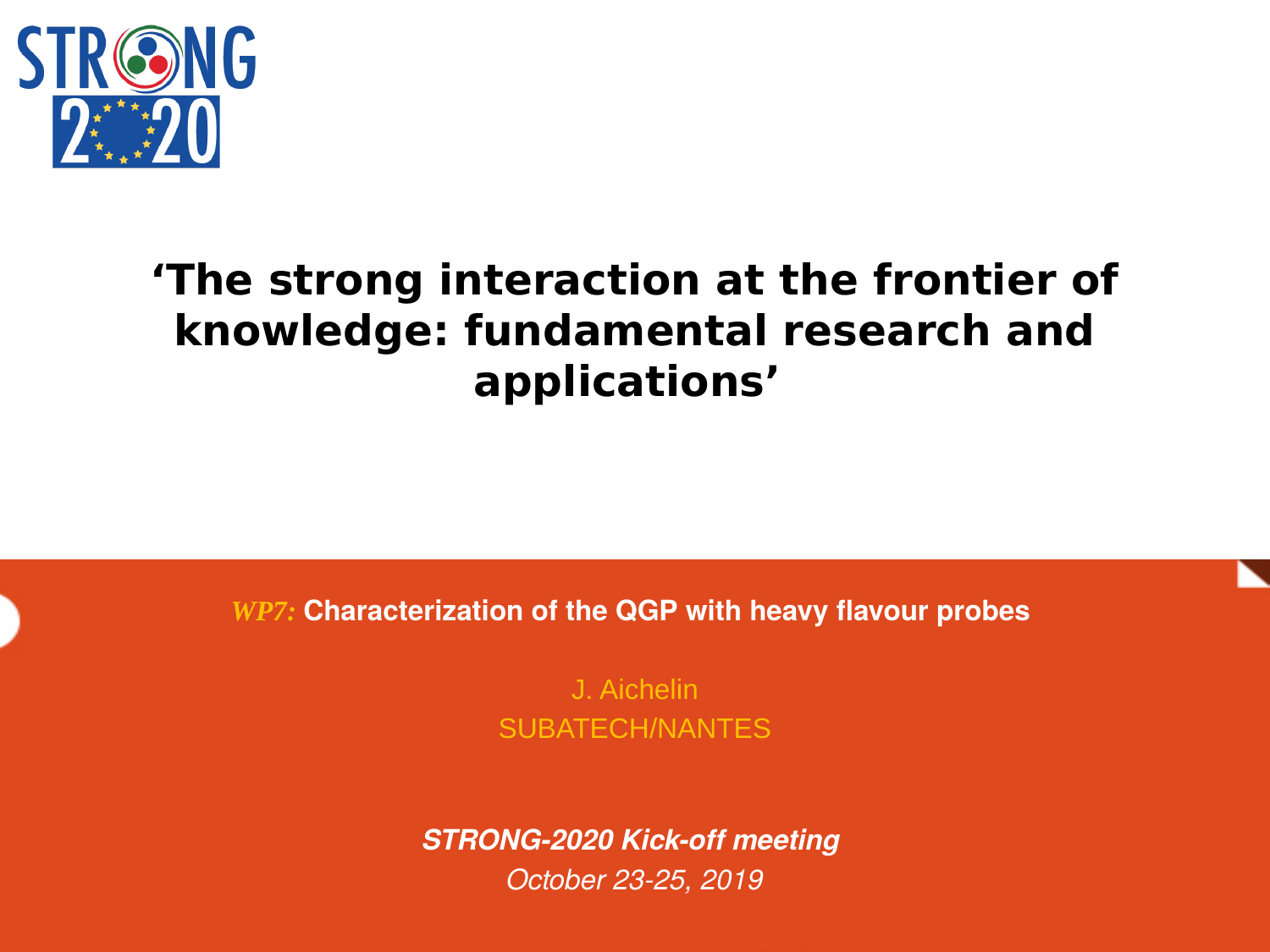

‘The strong interaction at the frontier of knowledge: fundamental research and applications’
WP7: Characterization of the QGP with heavy flavour probes

J. Aichelin
SUBATECH/NANTES

STRONG-2020 Kick-off meeting
October 23-25, 2019